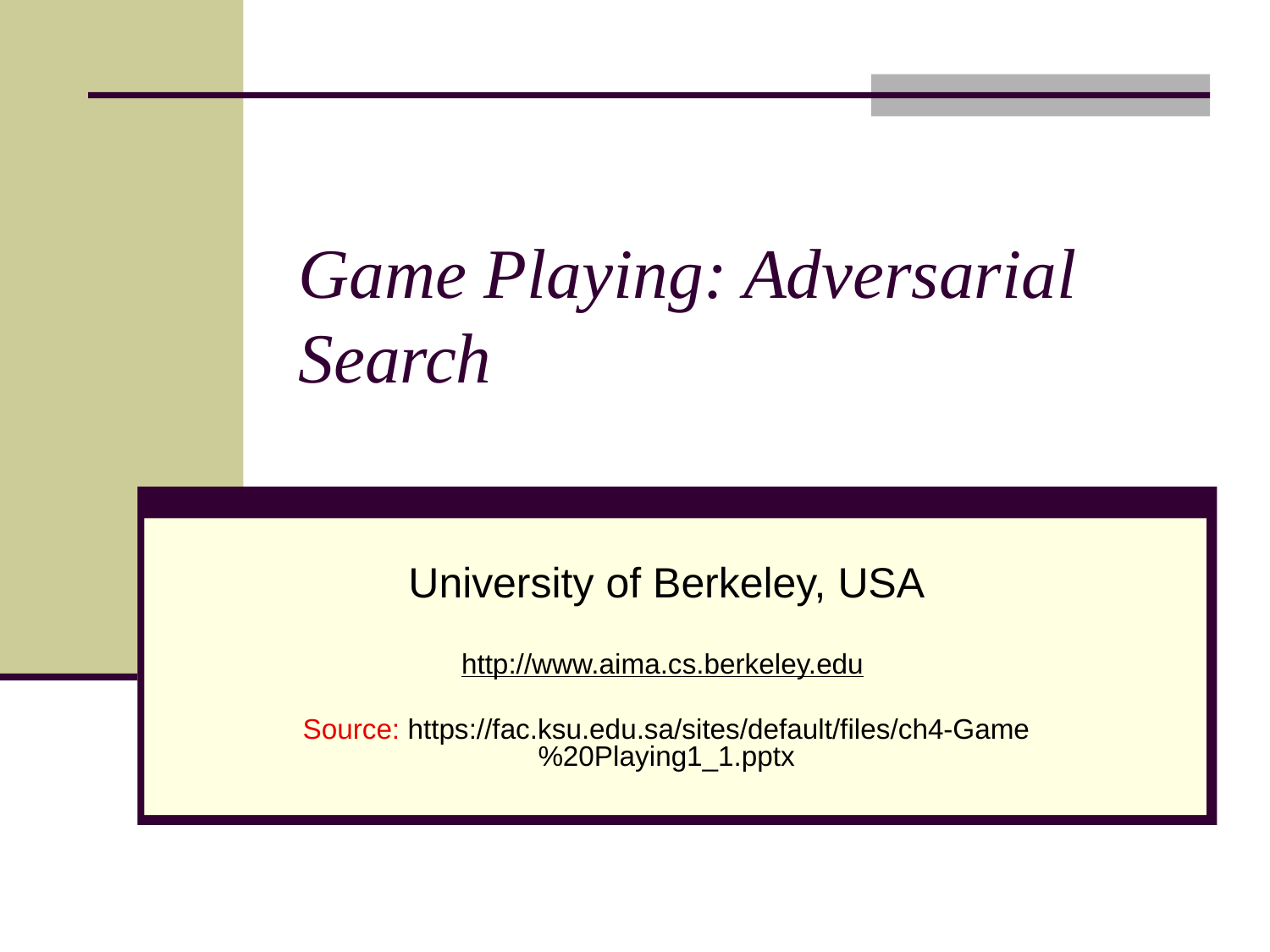

# Game Playing: Adversarial Search
University of Berkeley, USA

http://www.aima.cs.berkeley.edu

Source: https://fac.ksu.edu.sa/sites/default/files/ch4-Game%20Playing1_1.pptx